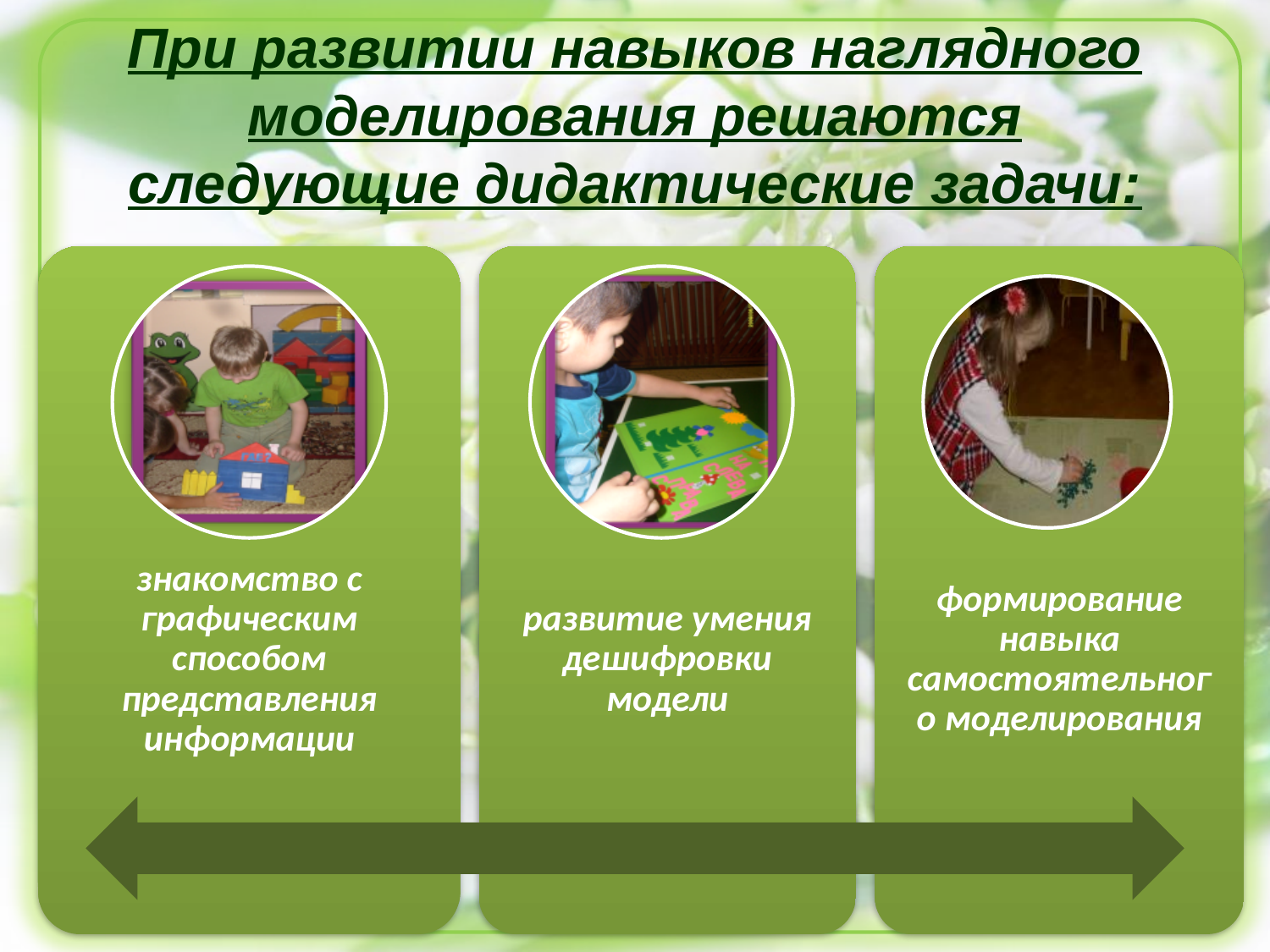

# При развитии навыков наглядного моделирования решаются следующие дидактические задачи:
знакомство с графическим способом представления информации
развитие умения дешифровки модели
формирование навыка самостоятельного моделирования